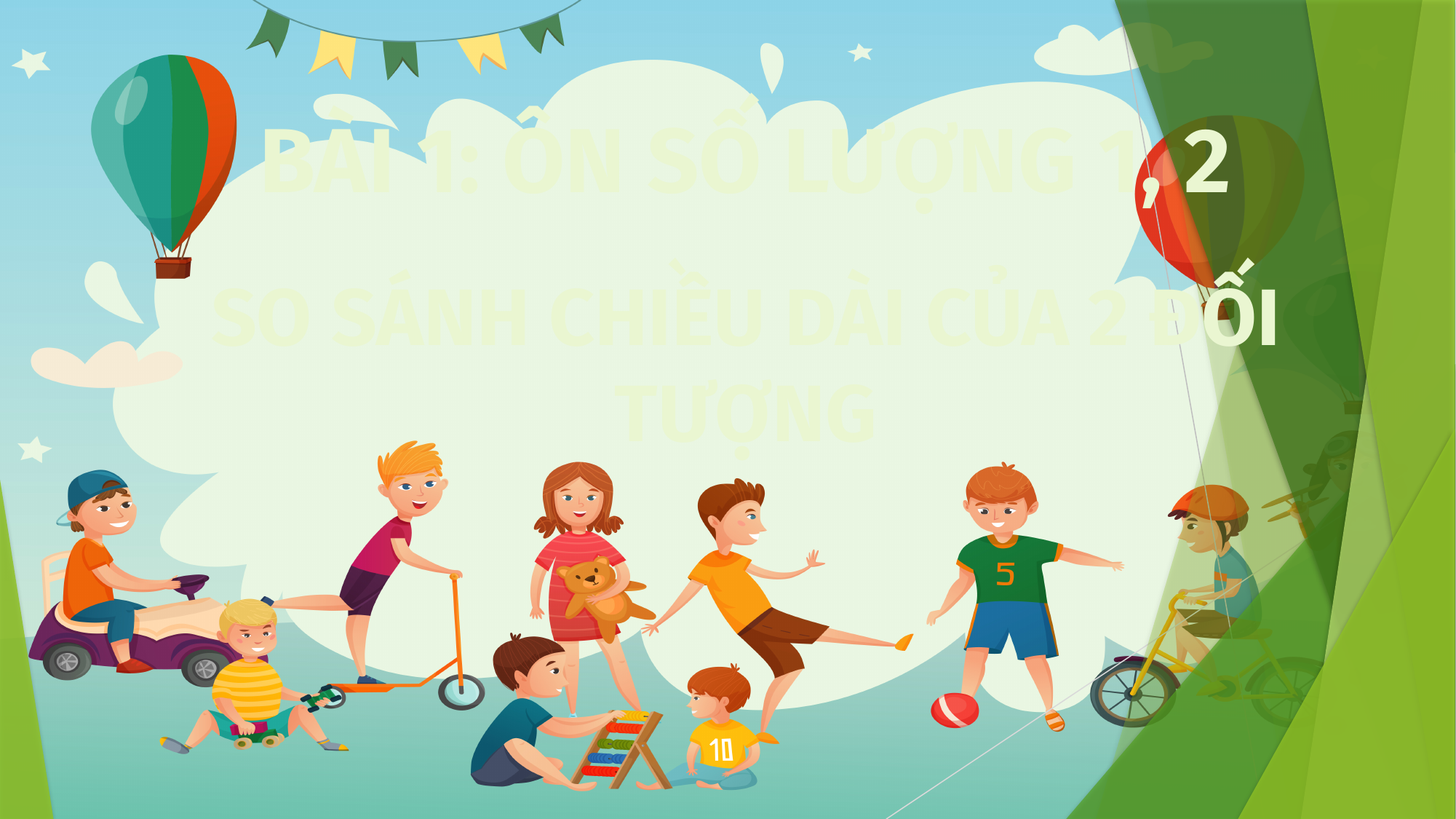

BÀI 1: ÔN SỐ LƯỢNG 1, 2
# SO SÁNH CHIỀU DÀI CỦA 2 ĐỐI TƯỢNG